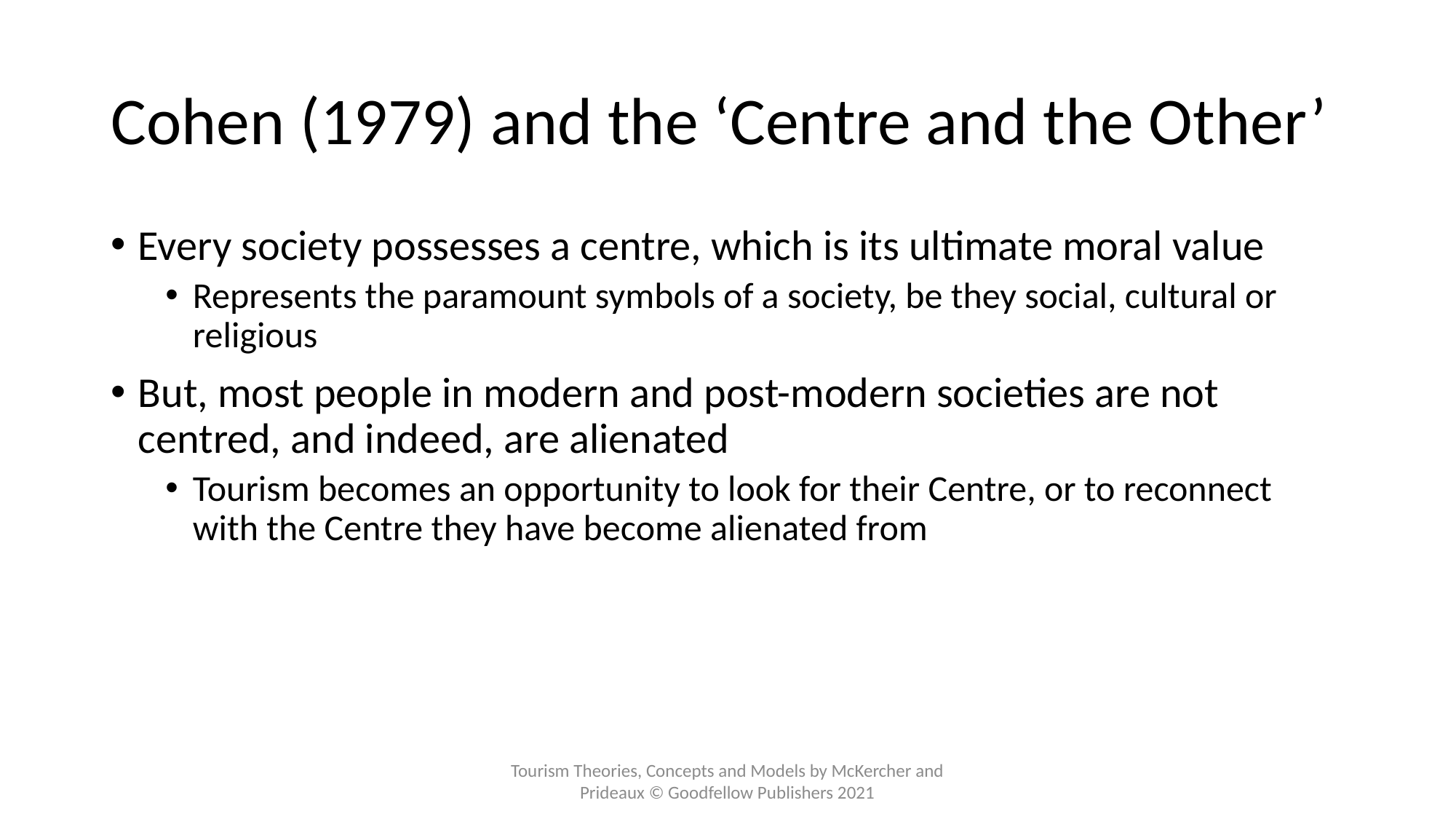

# Cohen (1979) and the ‘Centre and the Other’
Every society possesses a centre, which is its ultimate moral value
Represents the paramount symbols of a society, be they social, cultural or religious
But, most people in modern and post-modern societies are not centred, and indeed, are alienated
Tourism becomes an opportunity to look for their Centre, or to reconnect with the Centre they have become alienated from

Tourism Theories, Concepts and Models by McKercher and Prideaux © Goodfellow Publishers 2021